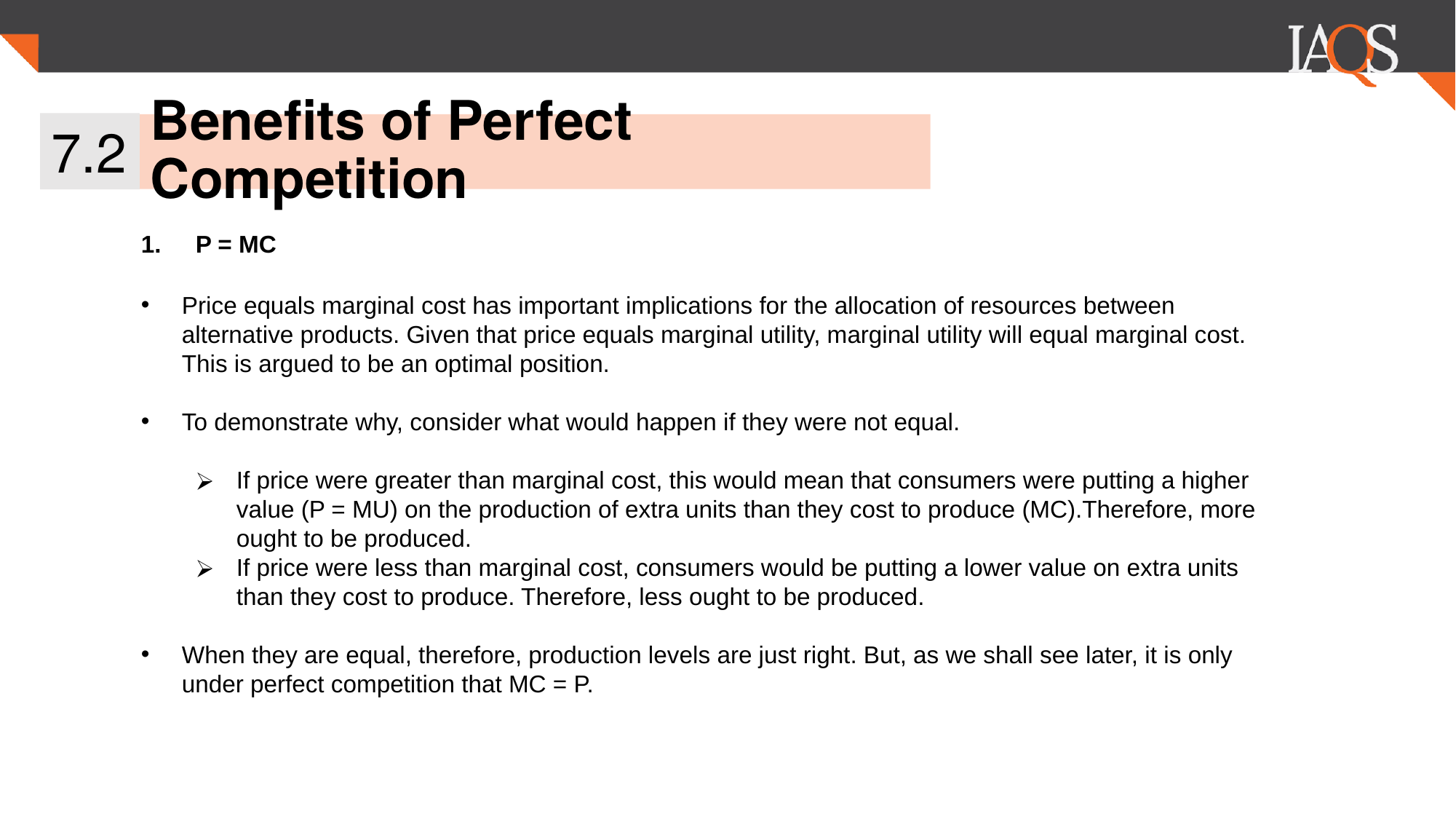

7.2
Benefits of Perfect Competition
P = MC

Price equals marginal cost has important implications for the allocation of resources between  alternative products. Given that price equals marginal utility, marginal utility will equal marginal cost. This is argued to be an optimal position.

To demonstrate why, consider what would happen if they were not equal.
If price were greater than marginal cost, this would mean that consumers were putting a higher value (P = MU) on the production of extra units than they cost to produce (MC).Therefore, more ought to be produced.
If price were less than marginal cost, consumers would be putting a lower value on extra units than they cost to produce. Therefore, less ought to be produced.

When they are equal, therefore, production levels are just right. But, as we shall see later, it is only under perfect competition that MC = P.